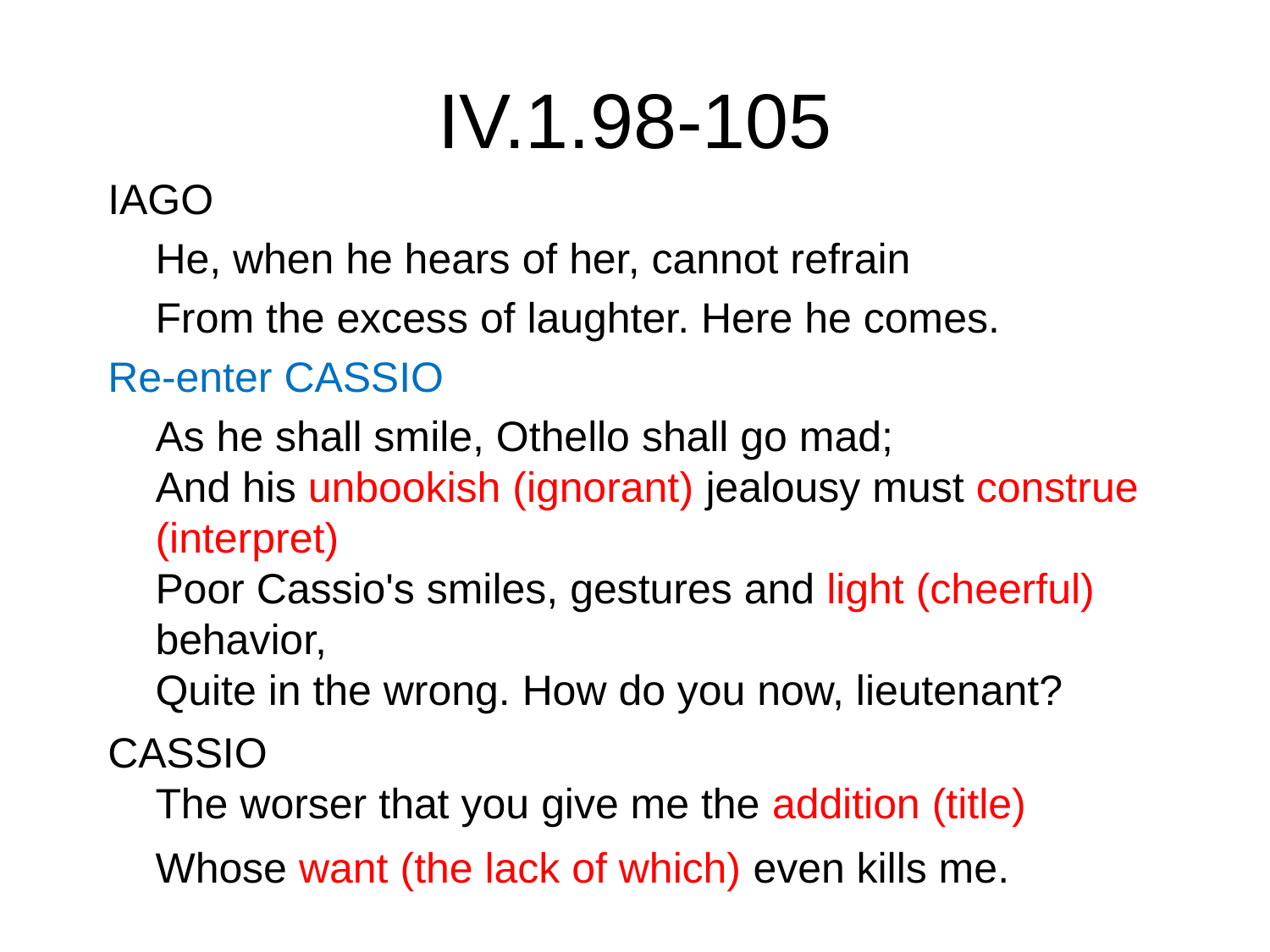

# IV.1.98-105
IAGO
	He, when he hears of her, cannot refrain
	From the excess of laughter. Here he comes.
Re-enter CASSIO
	As he shall smile, Othello shall go mad;
And his unbookish (ignorant) jealousy must construe (interpret)
Poor Cassio's smiles, gestures and light (cheerful) behavior,
Quite in the wrong. How do you now, lieutenant?
CASSIO 
The worser that you give me the addition (title)
Whose want (the lack of which) even kills me.